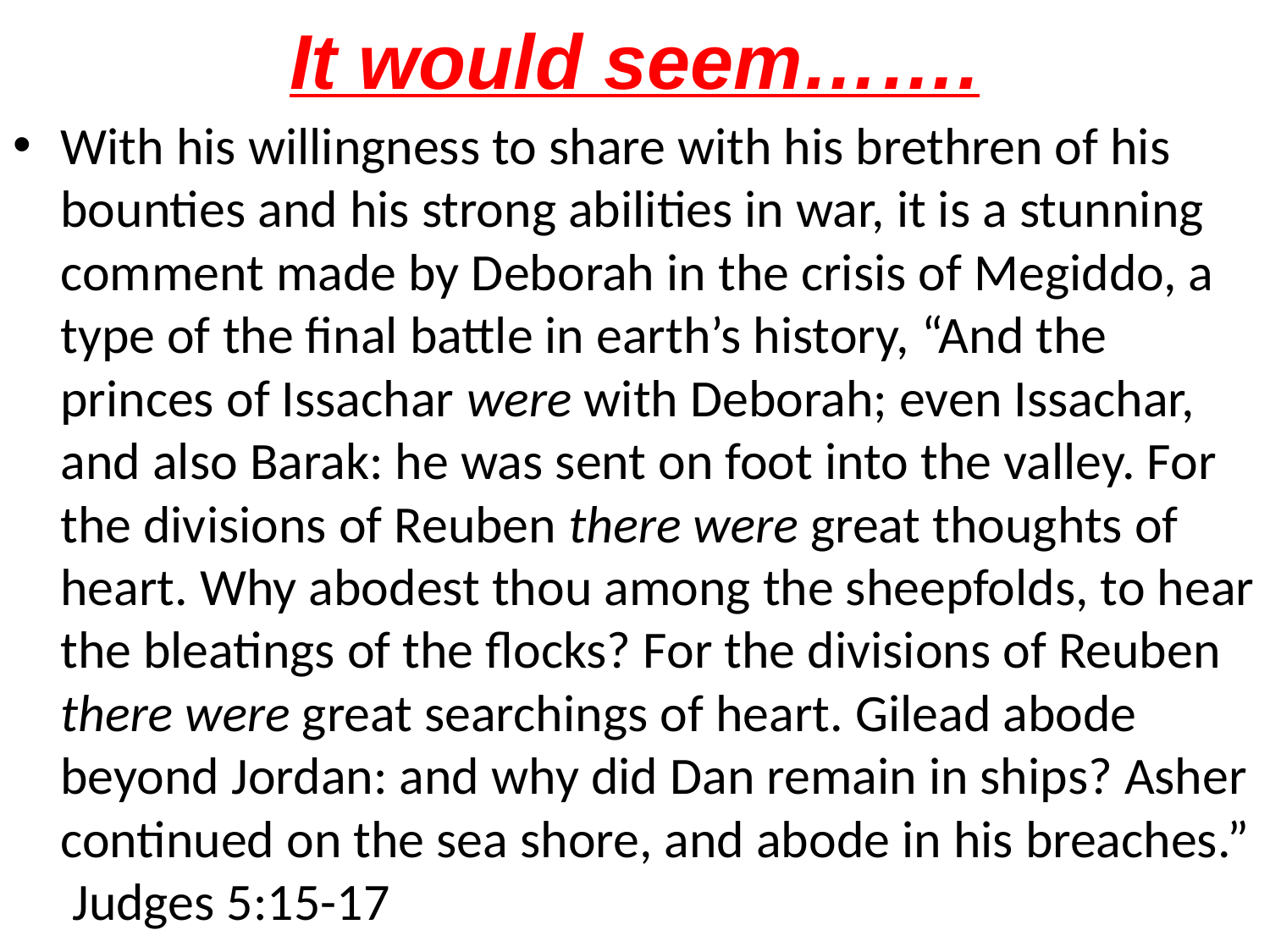

# It would seem…….
With his willingness to share with his brethren of his bounties and his strong abilities in war, it is a stunning comment made by Deborah in the crisis of Megiddo, a type of the final battle in earth’s history, “And the princes of Issachar were with Deborah; even Issachar, and also Barak: he was sent on foot into the valley. For the divisions of Reuben there were great thoughts of heart. Why abodest thou among the sheepfolds, to hear the bleatings of the flocks? For the divisions of Reuben there were great searchings of heart. Gilead abode beyond Jordan: and why did Dan remain in ships? Asher continued on the sea shore, and abode in his breaches.”  Judges 5:15-17